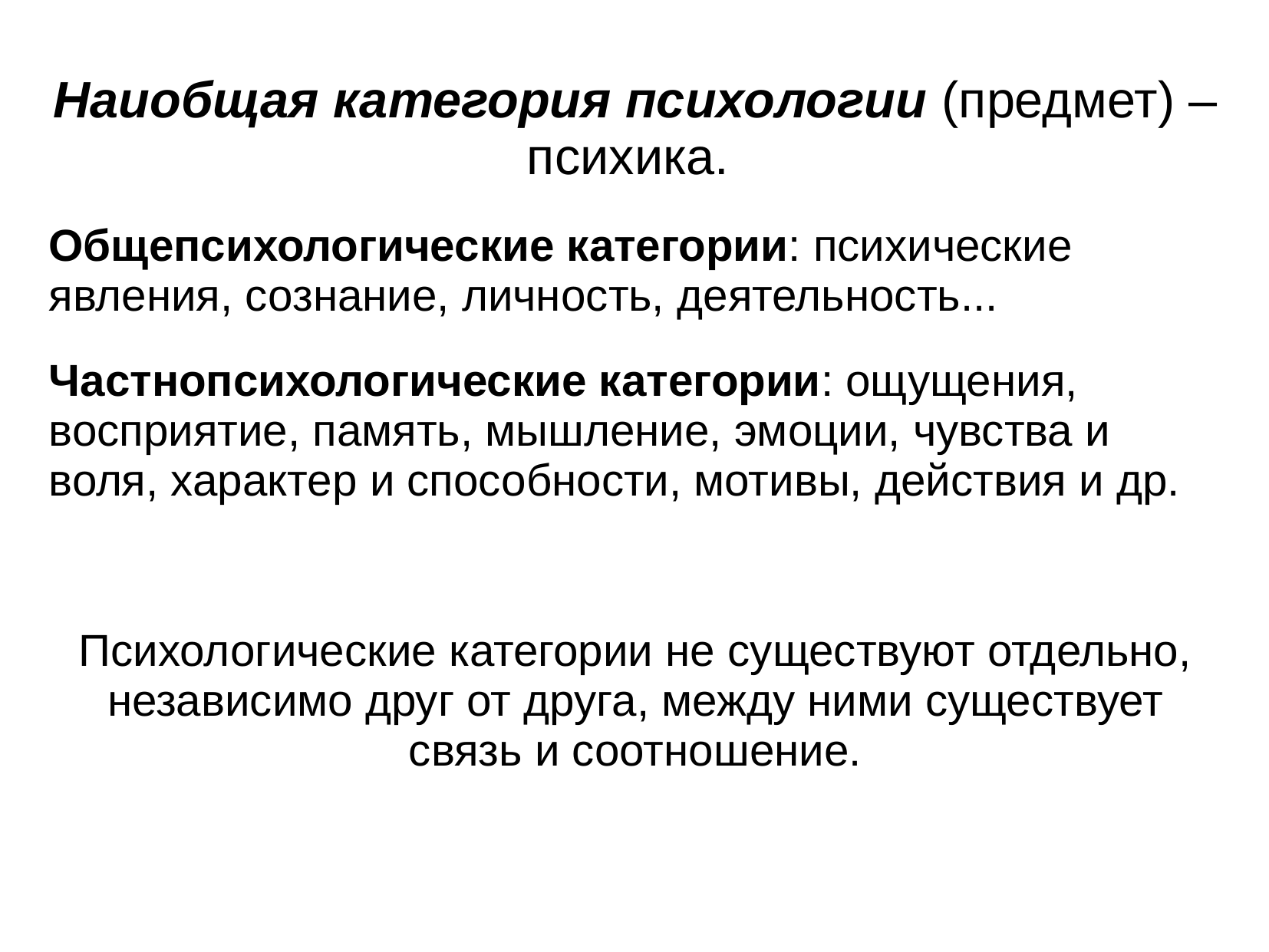

Наиобщая категория психологии (предмет) – психика.
Общепсихологические категории: психические явления, сознание, личность, деятельность...
Частнопсихологические категории: ощущения, восприятие, память, мышление, эмоции, чувства и воля, характер и способности, мотивы, действия и др.

Психологические категории не существуют отдельно, независимо друг от друга, между ними существует связь и соотношение.